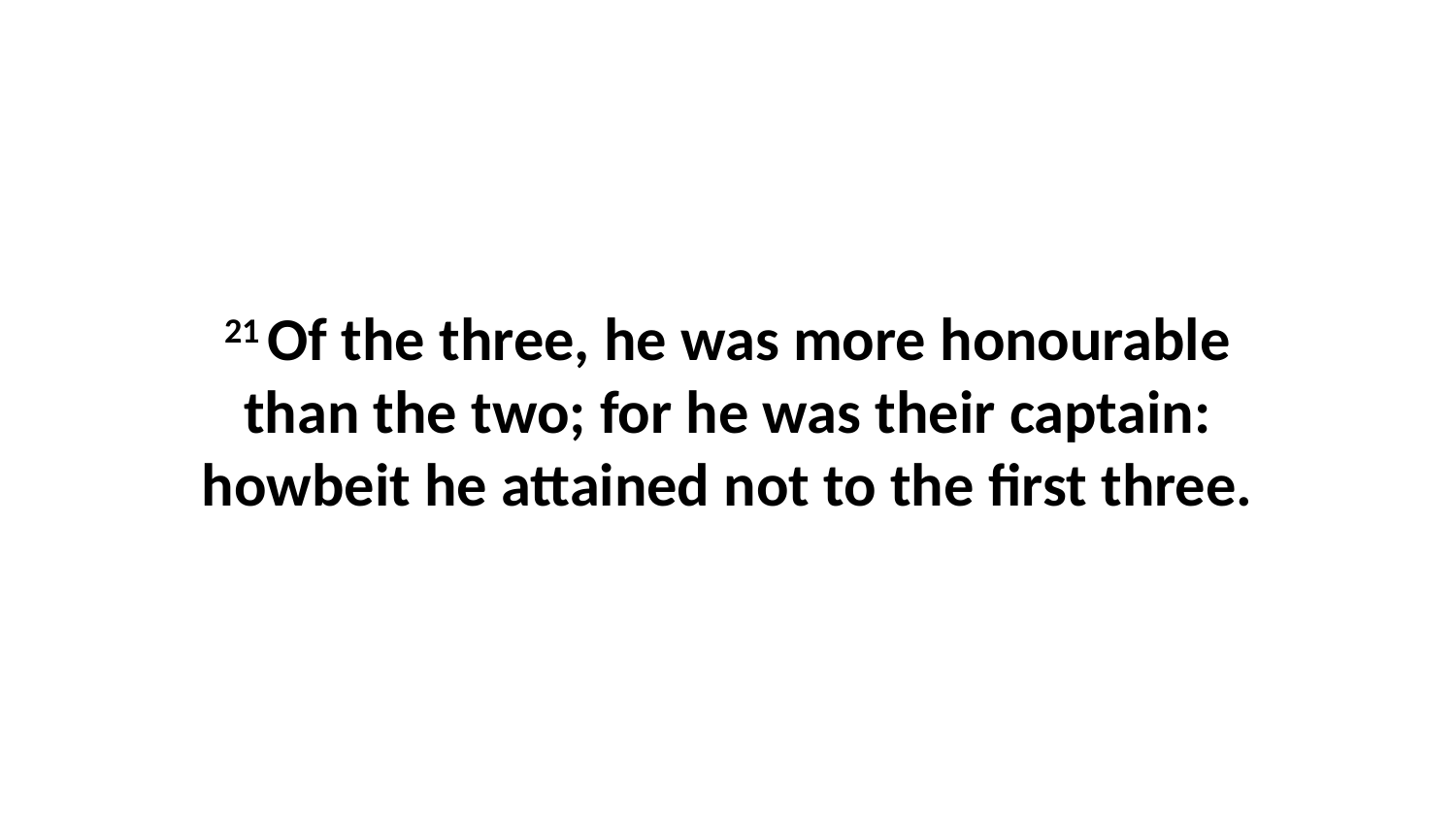

21 Of the three, he was more honourable than the two; for he was their captain: howbeit he attained not to the first three.